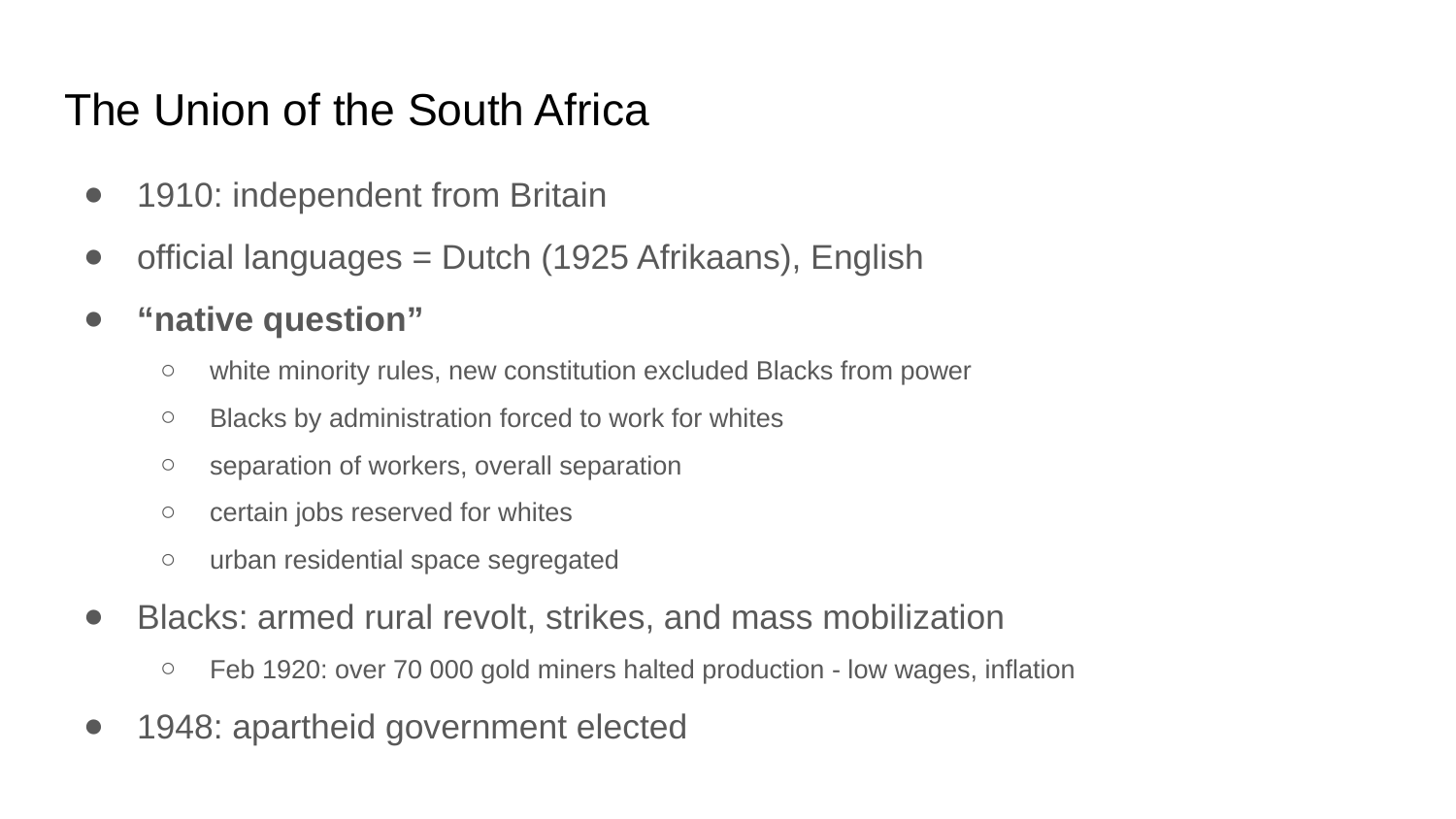

# The Union of the South Africa
1910: independent from Britain
official languages = Dutch (1925 Afrikaans), English
“native question”
white minority rules, new constitution excluded Blacks from power
Blacks by administration forced to work for whites
separation of workers, overall separation
certain jobs reserved for whites
urban residential space segregated
Blacks: armed rural revolt, strikes, and mass mobilization
Feb 1920: over 70 000 gold miners halted production - low wages, inflation
1948: apartheid government elected